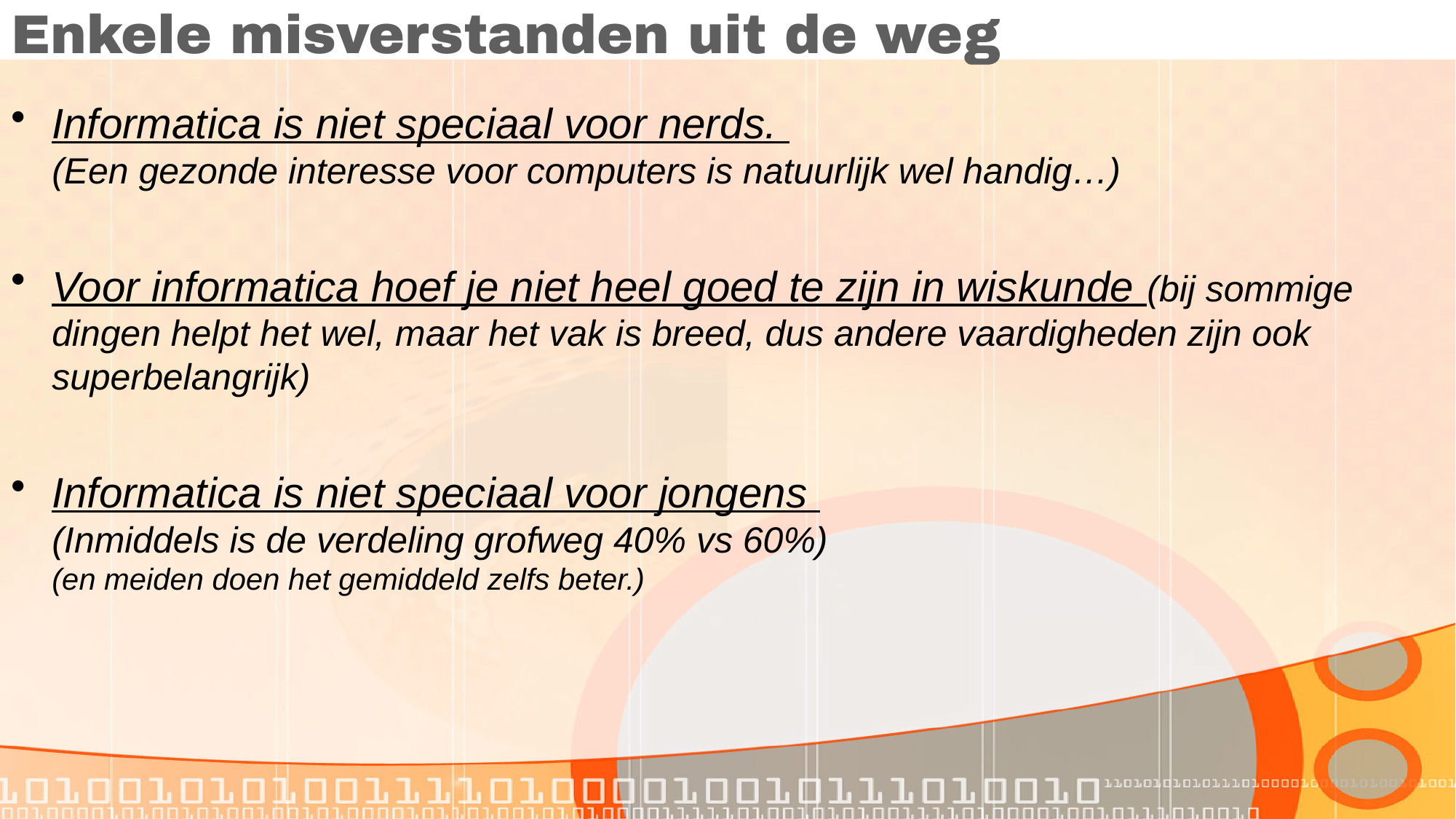

# Enkele misverstanden uit de weg
Informatica is niet speciaal voor nerds.
(Een gezonde interesse voor computers is natuurlijk wel handig…)

Voor informatica hoef je niet heel goed te zijn in wiskunde (bij sommige dingen helpt het wel, maar het vak is breed, dus andere vaardigheden zijn ook superbelangrijk)

Informatica is niet speciaal voor jongens
(Inmiddels is de verdeling grofweg 40% vs 60%)
(en meiden doen het gemiddeld zelfs beter.)